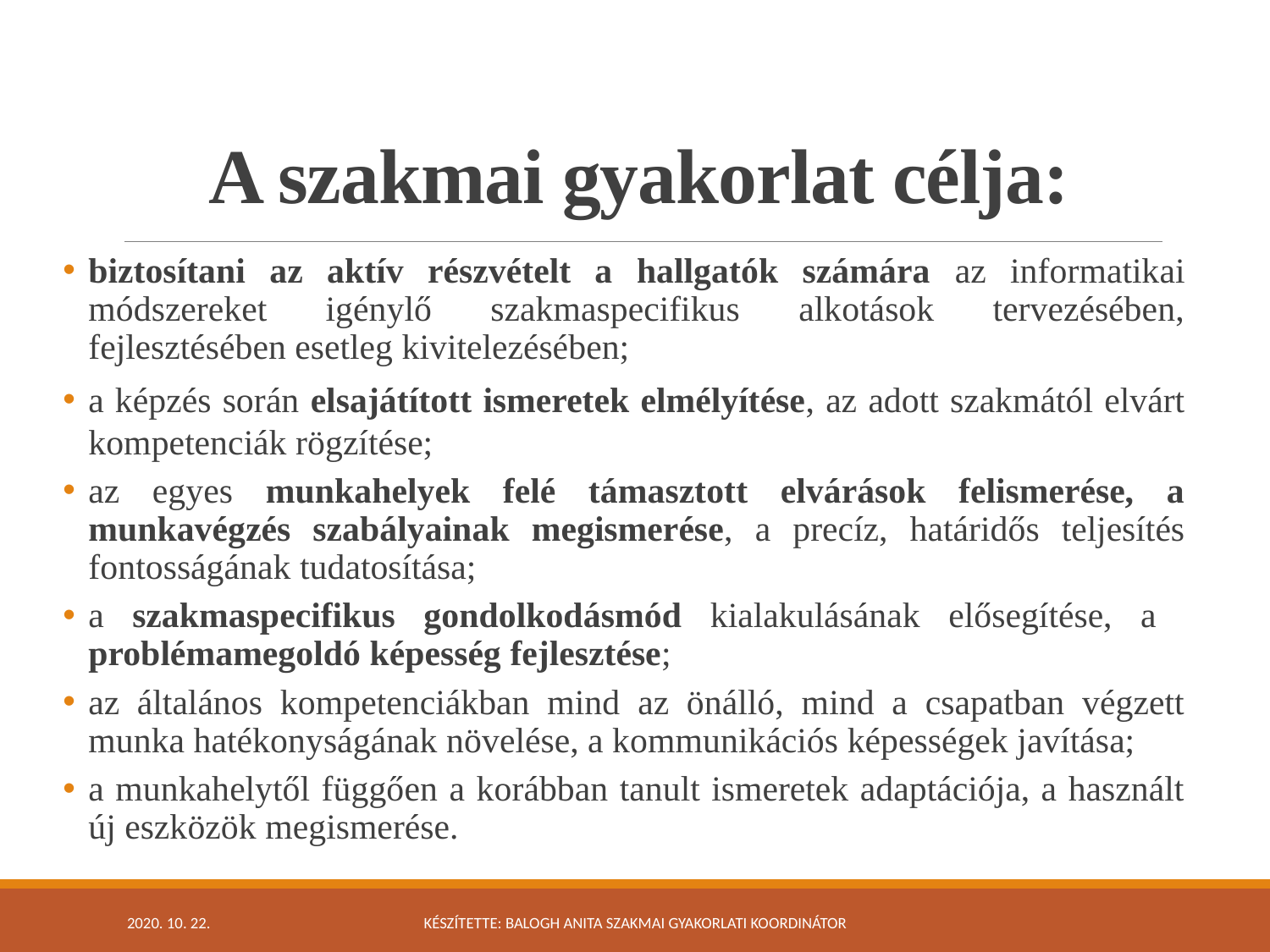

# A szakmai gyakorlat célja:
biztosítani az aktív részvételt a hallgatók számára az informatikai módszereket igénylő szakmaspecifikus alkotások tervezésében, fejlesztésében esetleg kivitelezésében;
a képzés során elsajátított ismeretek elmélyítése, az adott szakmától elvárt kompetenciák rögzítése;
az egyes munkahelyek felé támasztott elvárások felismerése, a munkavégzés szabályainak megismerése, a precíz, határidős teljesítés fontosságának tudatosítása;
a szakmaspecifikus gondolkodásmód kialakulásának elősegítése, a  problémamegoldó képesség fejlesztése;
az általános kompetenciákban mind az önálló, mind a csapatban végzett munka hatékonyságának növelése, a kommunikációs képességek javítása;
a munkahelytől függően a korábban tanult ismeretek adaptációja, a használt új eszközök megismerése.

2020. 10. 22.
Készítette: Balogh Anita szakmai gyakorlati koordinátor